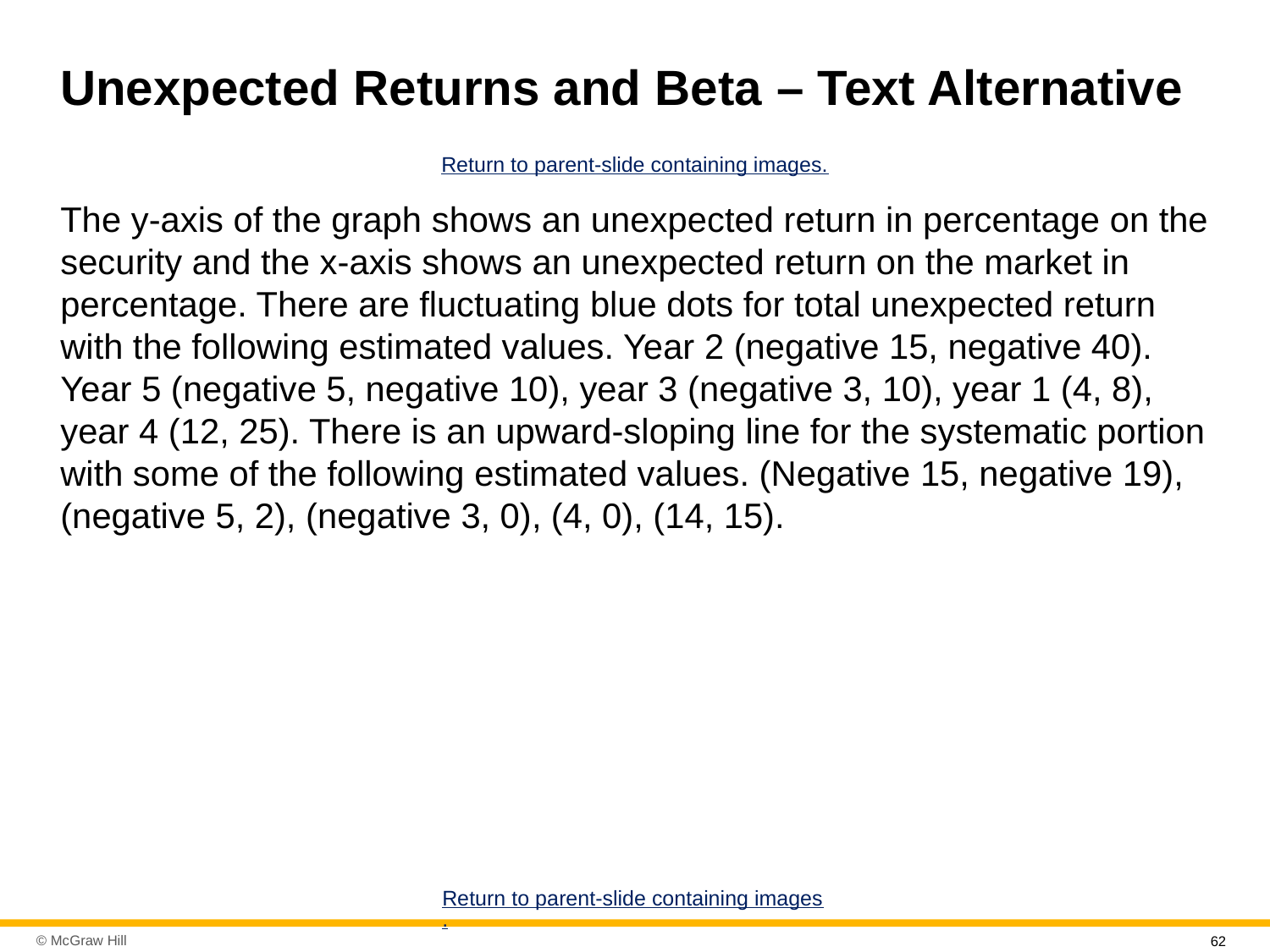

# Unexpected Returns and Beta – Text Alternative
Return to parent-slide containing images.
The y-axis of the graph shows an unexpected return in percentage on the security and the x-axis shows an unexpected return on the market in percentage. There are fluctuating blue dots for total unexpected return with the following estimated values. Year 2 (negative 15, negative 40). Year 5 (negative 5, negative 10), year 3 (negative 3, 10), year 1 (4, 8), year 4 (12, 25). There is an upward-sloping line for the systematic portion with some of the following estimated values. (Negative 15, negative 19), (negative 5, 2), (negative 3, 0), (4, 0), (14, 15).
Return to parent-slide containing images.
62